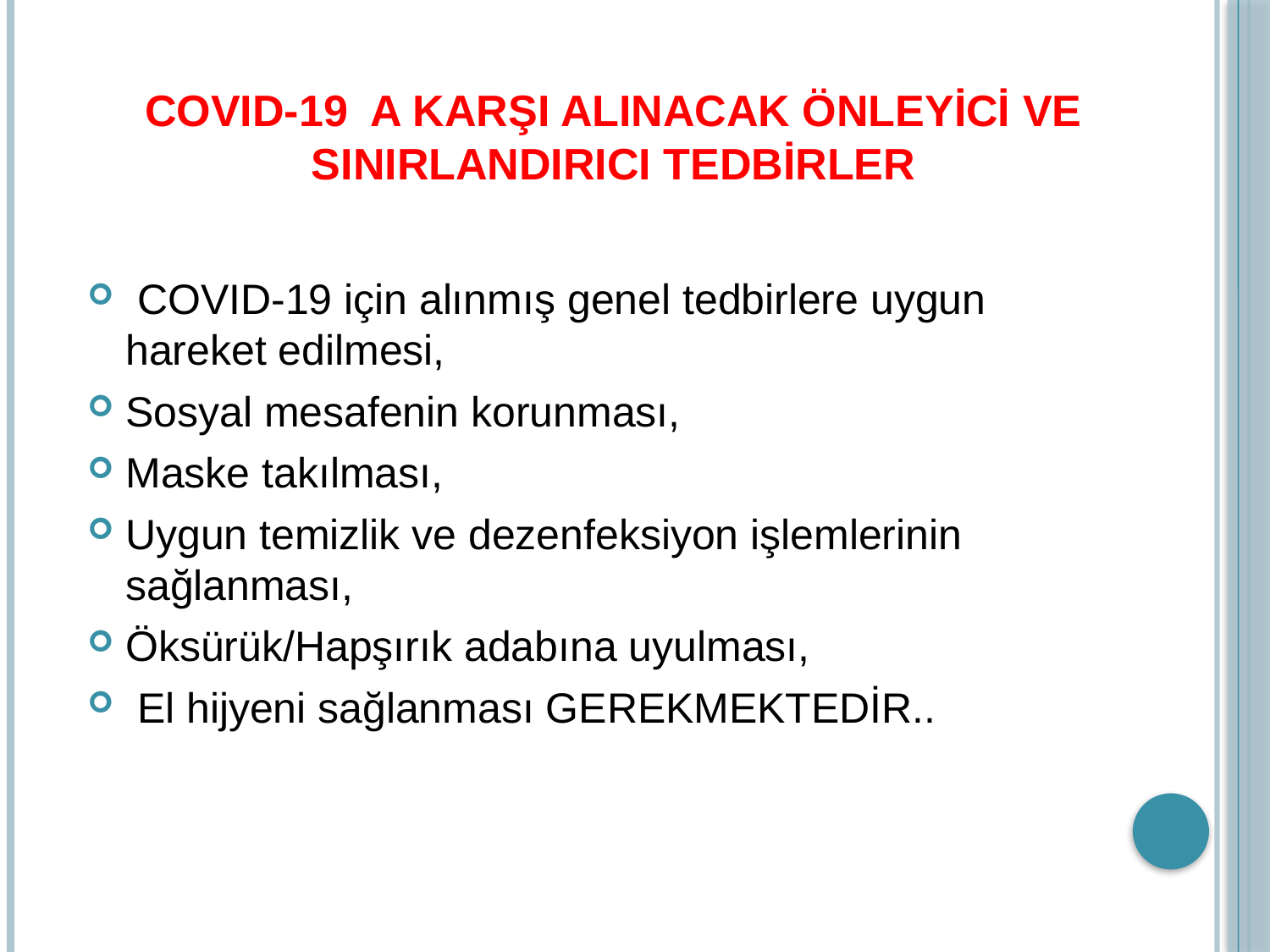

# COVID-19  A KARŞI ALINACAK ÖNLEYİCİ VE SINIRLANDIRICI TEDBİRLER
 COVID-19 için alınmış genel tedbirlere uygun hareket edilmesi,
Sosyal mesafenin korunması,
Maske takılması,
Uygun temizlik ve dezenfeksiyon işlemlerinin sağlanması,
Öksürük/Hapşırık adabına uyulması,
 El hijyeni sağlanması GEREKMEKTEDİR..